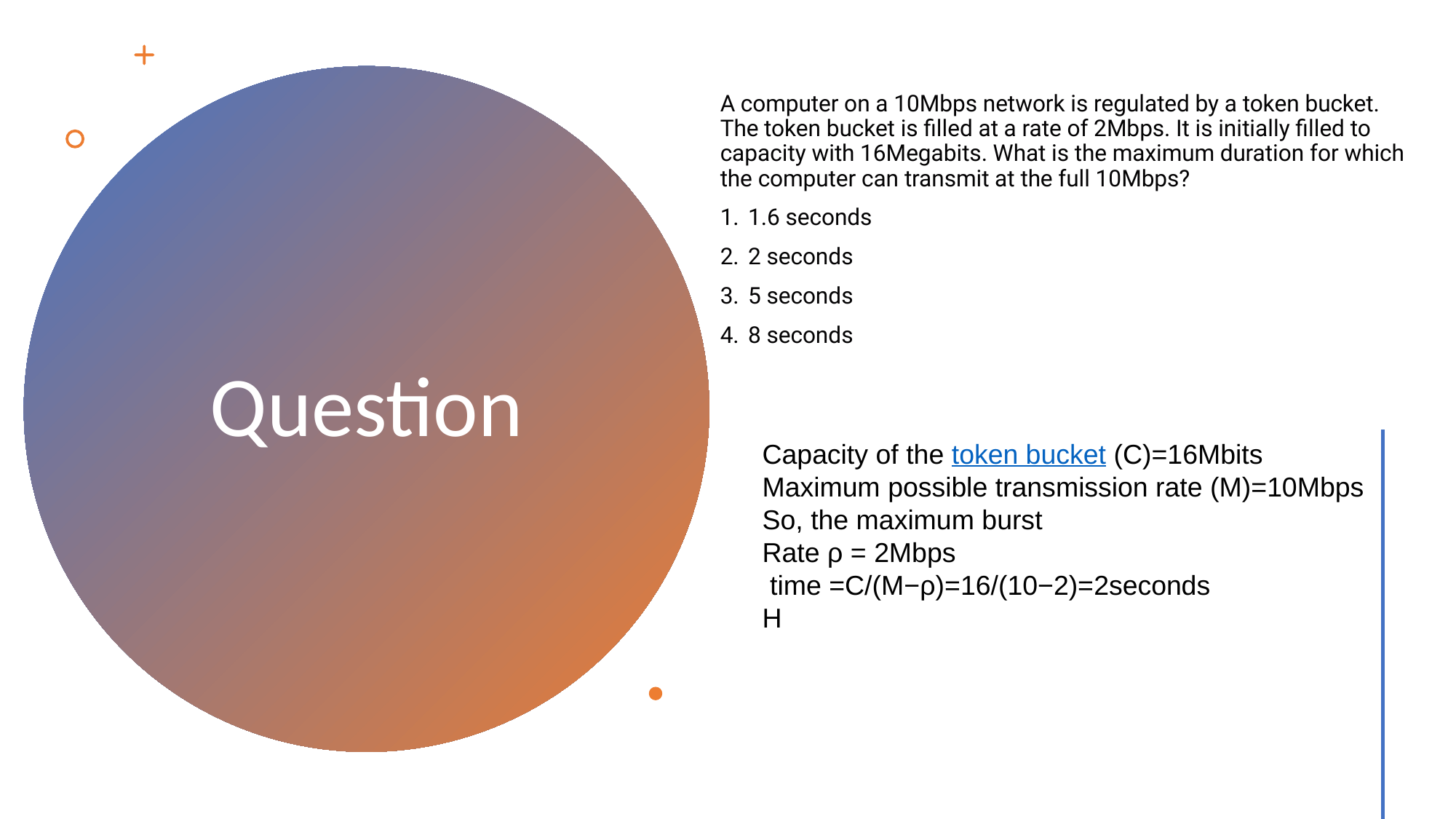

A computer on a 10Mbps network is regulated by a token bucket. The token bucket is filled at a rate of 2Mbps. It is initially filled to capacity with 16Megabits. What is the maximum duration for which the computer can transmit at the full 10Mbps?
1.6 seconds
2 seconds
5 seconds
8 seconds

# Question
Capacity of the token bucket (C)=16Mbits
Maximum possible transmission rate (M)=10Mbps
So, the maximum burst
Rate ρ = 2Mbps
 time =C/(M−ρ)=16/(10−2)=2seconds
H